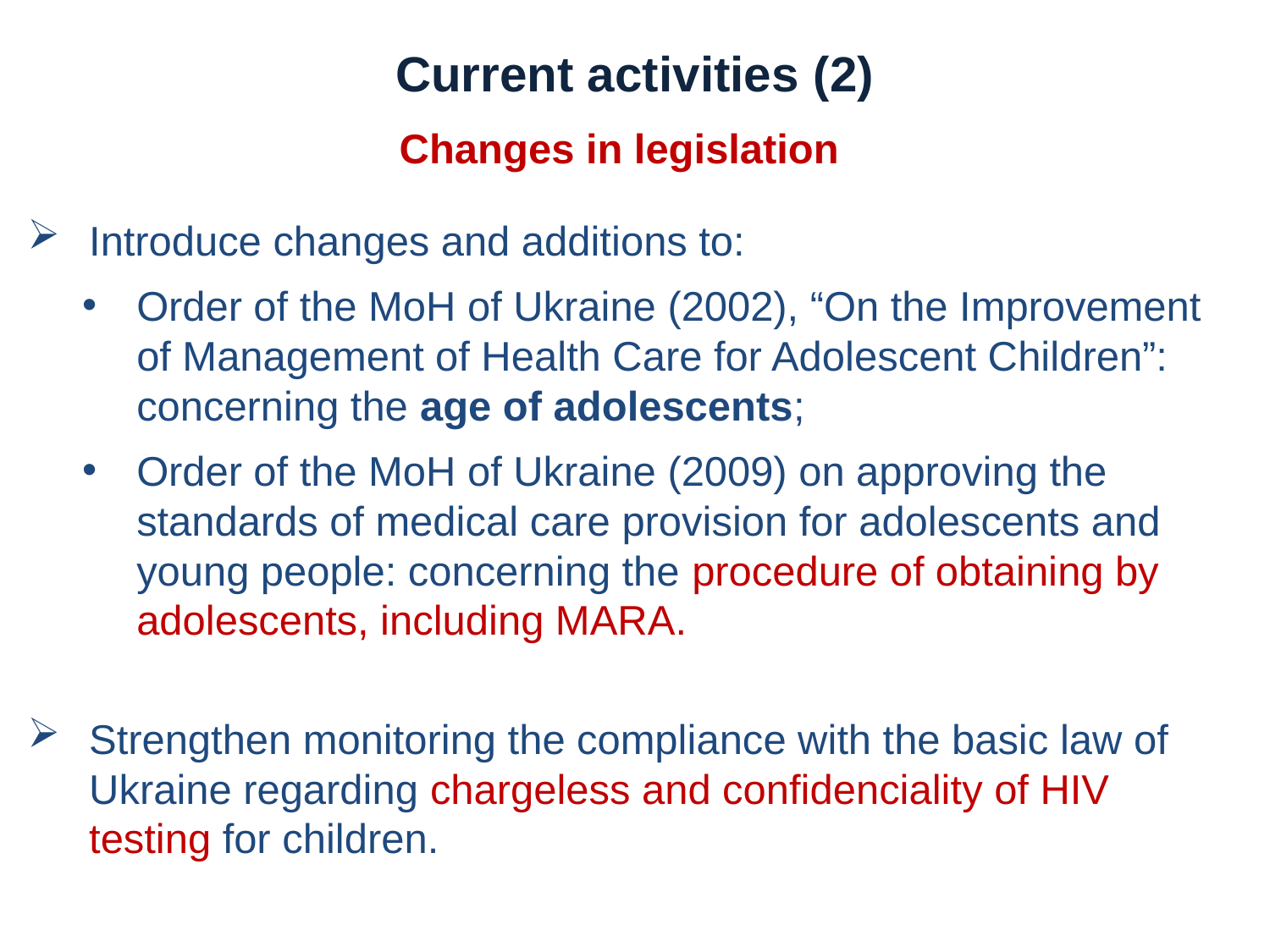

# Current activities (2)
Changes in legislation

Introduce changes and additions to:
Order of the MoH of Ukraine (2002), “On the Improvement of Management of Health Care for Adolescent Children”: concerning the age of adolescents;
Order of the MoH of Ukraine (2009) on approving the standards of medical care provision for adolescents and young people: concerning the procedure of obtaining by adolescents, including MARA.

Strengthen monitoring the compliance with the basic law of Ukraine regarding chargeless and confidenciality of HIV testing for children.